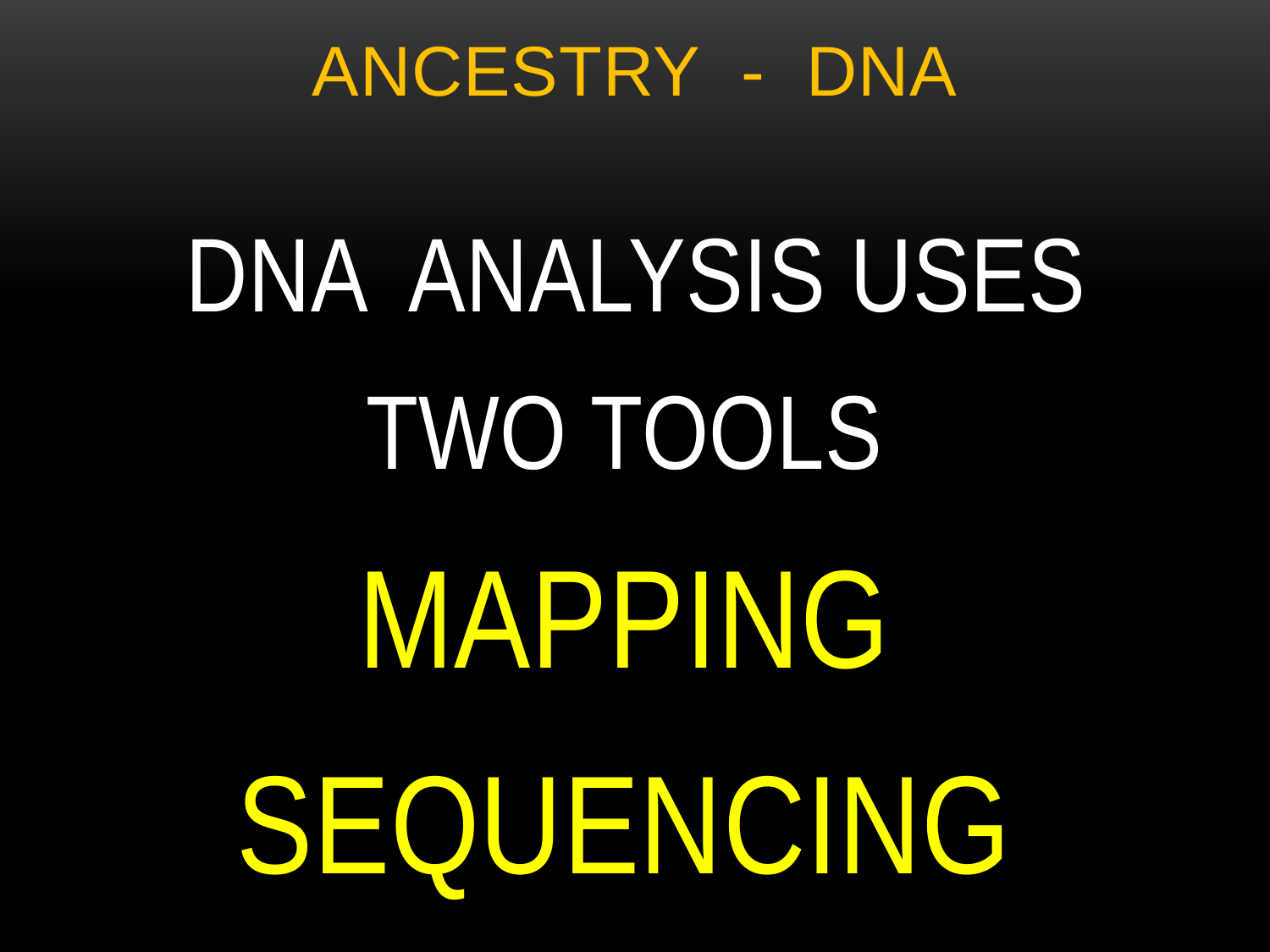

# ANCESTRY  -  DNA
  DNA  ANALYSIS USES
TWO TOOLS
MAPPING
SEQUENCING